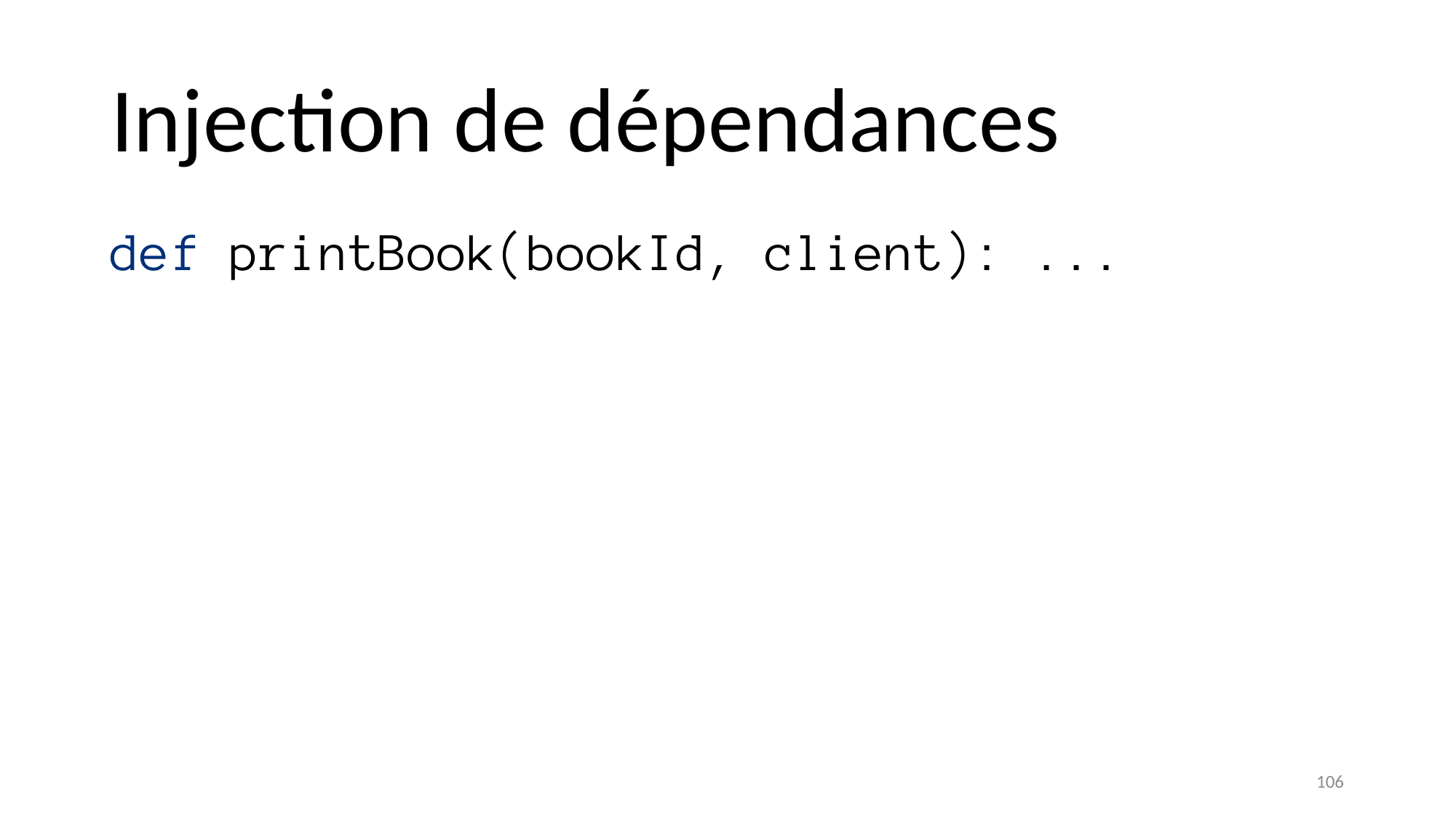

# Injection de dépendances
def printBook(bookId, client): ...
106